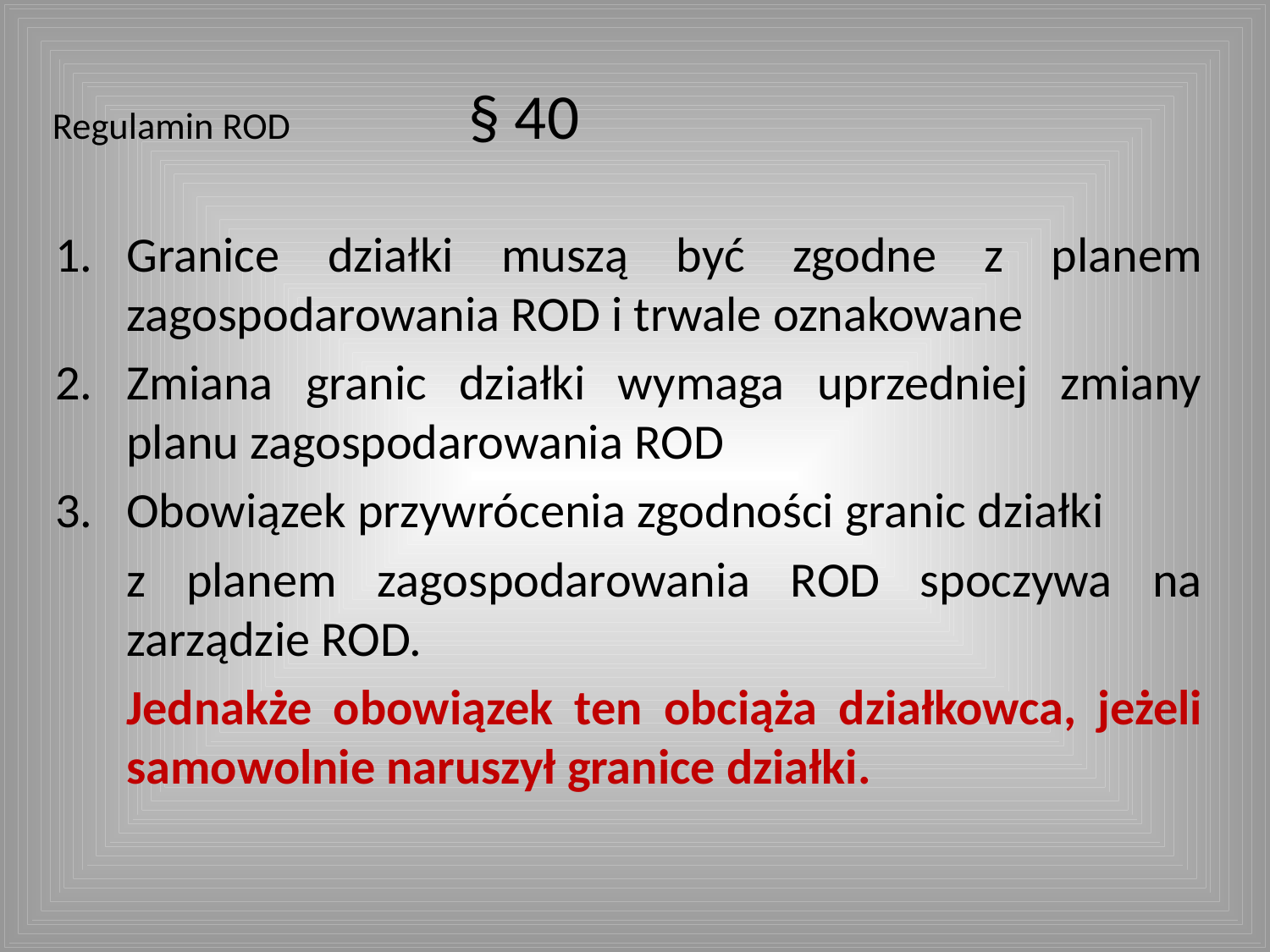

Regulamin ROD                     § 40
Granice działki muszą być zgodne z planem zagospodarowania ROD i trwale oznakowane
Zmiana granic działki wymaga uprzedniej zmiany planu zagospodarowania ROD
Obowiązek przywrócenia zgodności granic działki
	z planem zagospodarowania ROD spoczywa na zarządzie ROD.
	Jednakże obowiązek ten obciąża działkowca, jeżeli samowolnie naruszył granice działki.